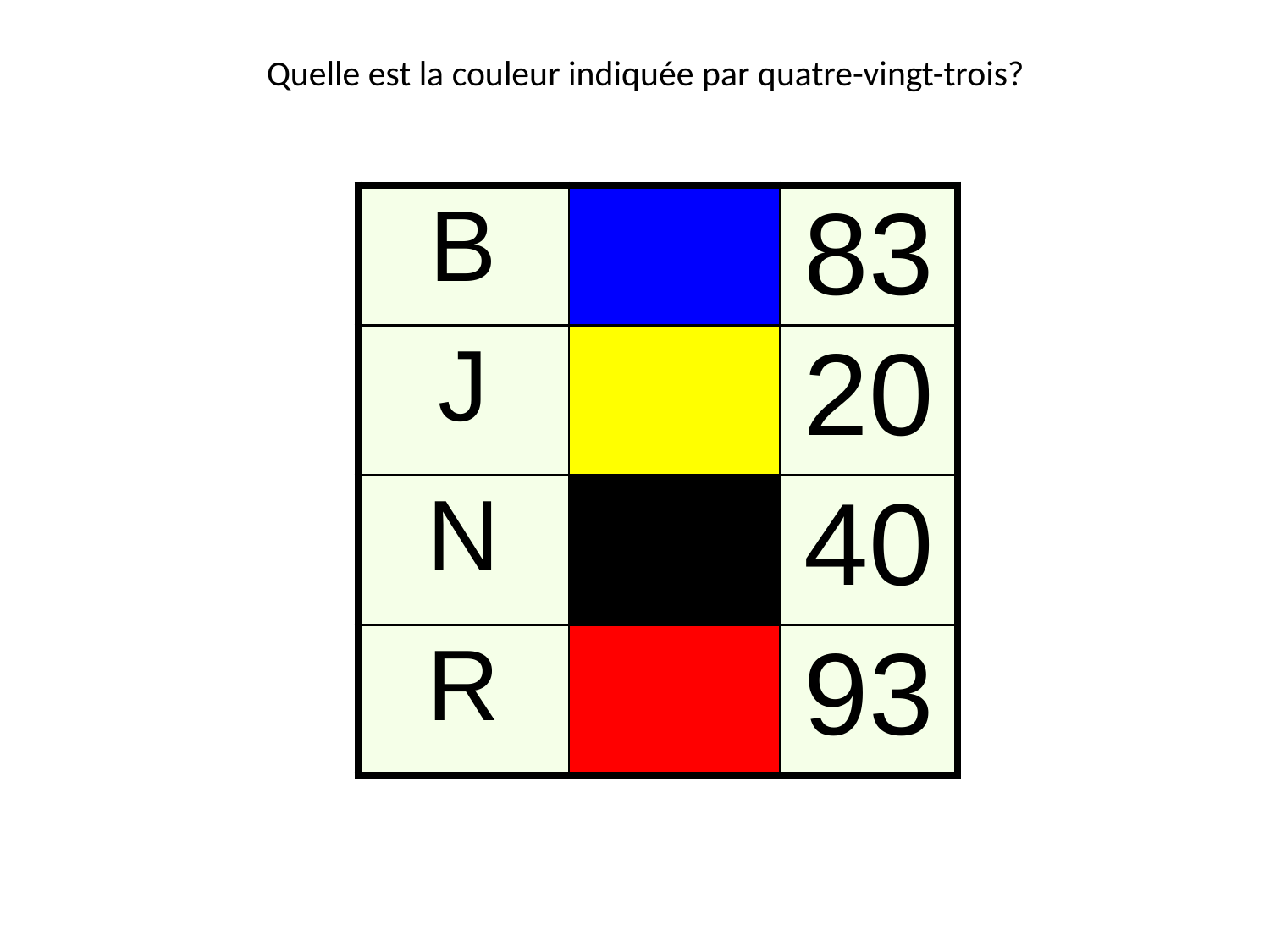

Quelle est la couleur indiquée par quatre-vingt-trois?
| B |  | 83 |
| --- | --- | --- |
| J |  | 20 |
| N |  | 40 |
| R |  | 93 |